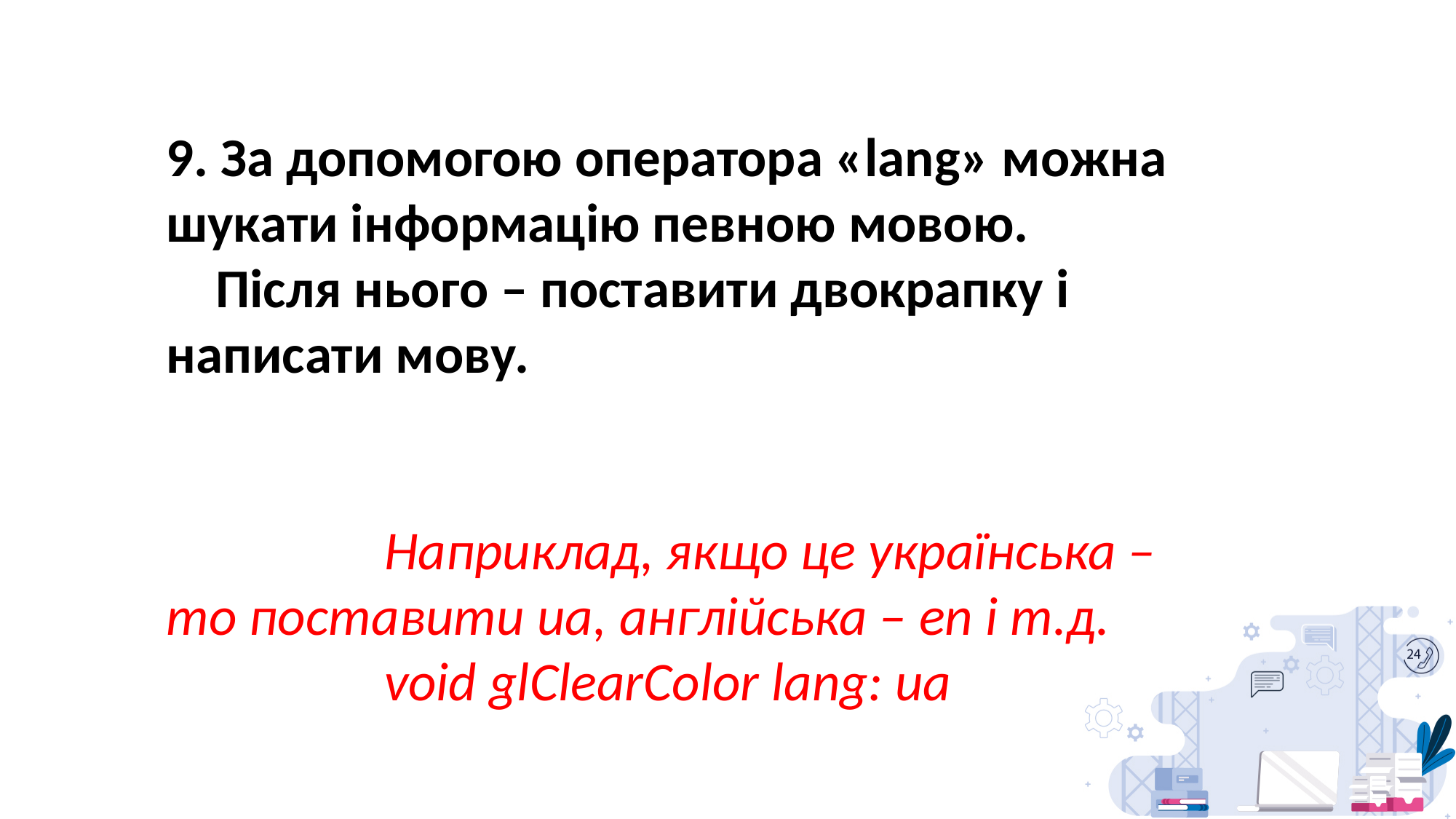

9. За допомогою оператора «lang» можна шукати інформацію певною мовою.
    Після нього – поставити двокрапку і написати мову.

		Наприклад, якщо це українська – то поставити ua, англійська – en і т.д.
		void glClearColor lang: ua